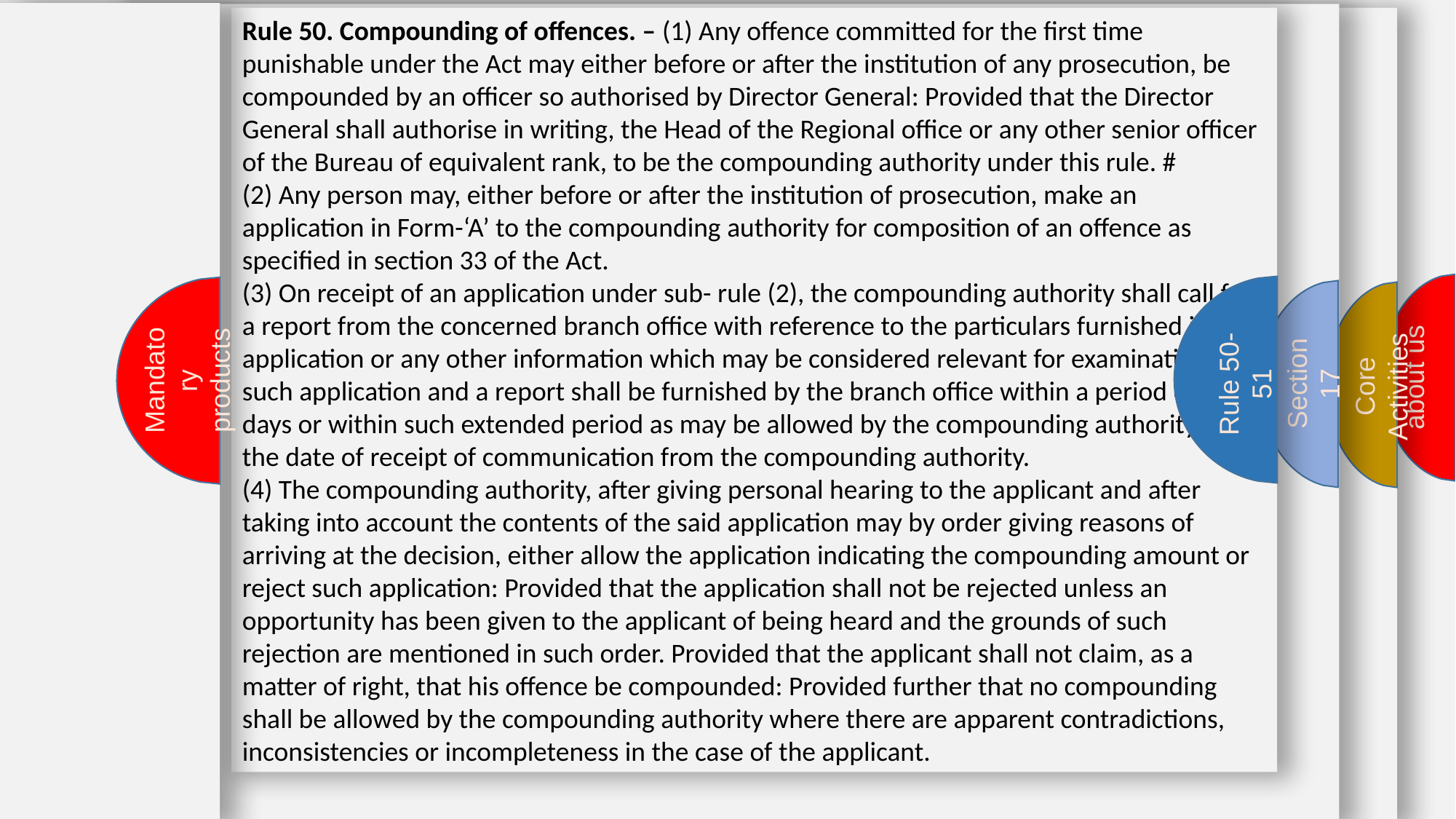

Rule 50. Compounding of offences. – (1) Any offence committed for the first time punishable under the Act may either before or after the institution of any prosecution, be compounded by an officer so authorised by Director General: Provided that the Director General shall authorise in writing, the Head of the Regional office or any other senior officer of the Bureau of equivalent rank, to be the compounding authority under this rule. #
(2) Any person may, either before or after the institution of prosecution, make an application in Form-‘A’ to the compounding authority for composition of an offence as specified in section 33 of the Act.
(3) On receipt of an application under sub- rule (2), the compounding authority shall call for a report from the concerned branch office with reference to the particulars furnished in the application or any other information which may be considered relevant for examination of such application and a report shall be furnished by the branch office within a period of thirty days or within such extended period as may be allowed by the compounding authority, from the date of receipt of communication from the compounding authority.
(4) The compounding authority, after giving personal hearing to the applicant and after taking into account the contents of the said application may by order giving reasons of arriving at the decision, either allow the application indicating the compounding amount or reject such application: Provided that the application shall not be rejected unless an opportunity has been given to the applicant of being heard and the grounds of such rejection are mentioned in such order. Provided that the applicant shall not claim, as a matter of right, that his offence be compounded: Provided further that no compounding shall be allowed by the compounding authority where there are apparent contradictions, inconsistencies or incompleteness in the case of the applicant.

Core Activities
about us
Mandatory products
Rule 50-51
Section 17